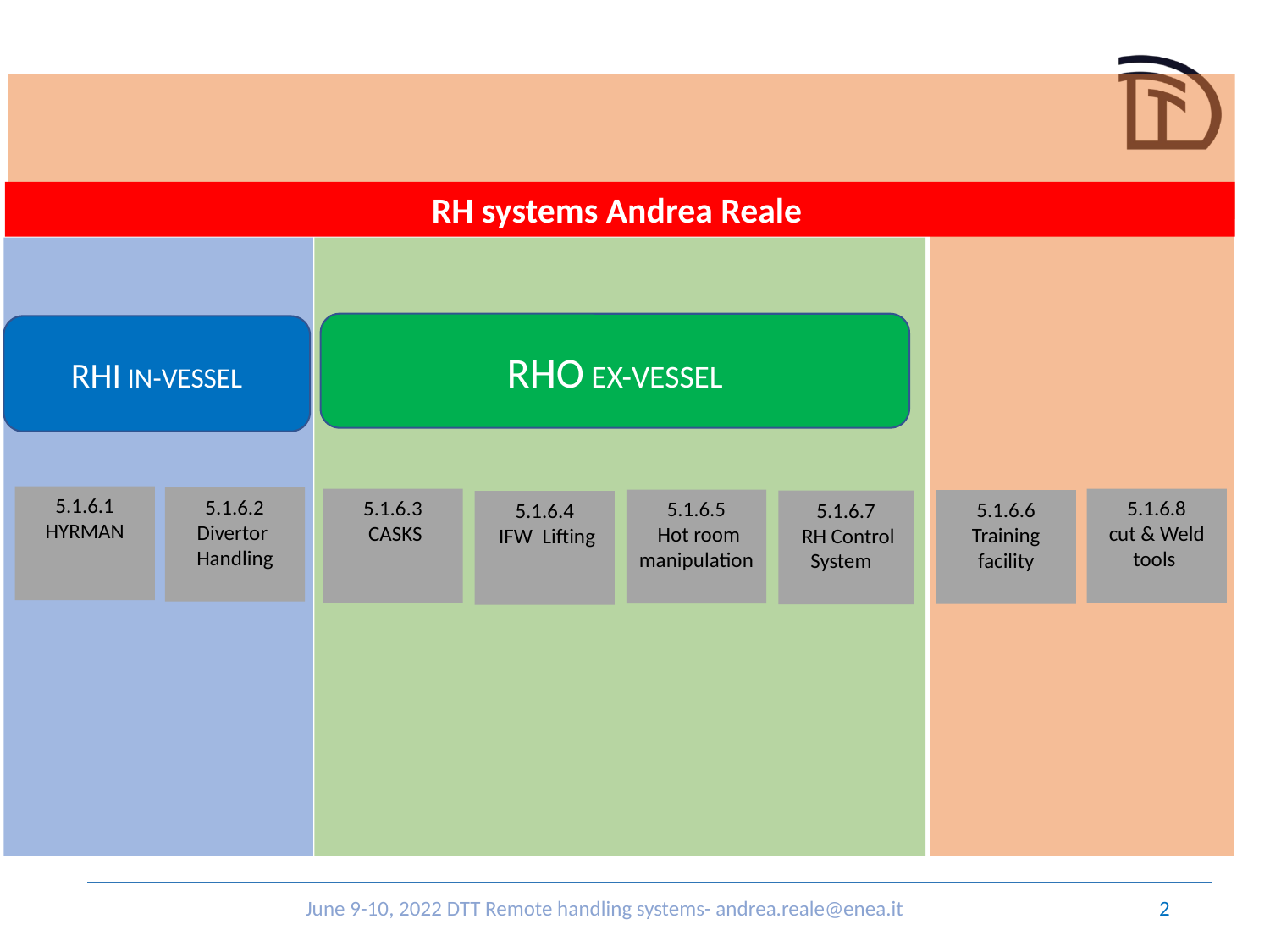

#

RH systems Andrea Reale

RHO EX-VESSEL
RHI IN-VESSEL
5.1.6.1
HYRMAN

5.1.6.2
Divertor
Handling

5.1.6.3
 CASKS

5.1.6.8
cut & Weld tools

5.1.6.5
 Hot room manipulation

5.1.6.4
 IFW  Lifting

5.1.6.6
Training facility

5.1.6.7
 RH Control System

June 9-10, 2022 DTT Remote handling systems- andrea.reale@enea.it
2